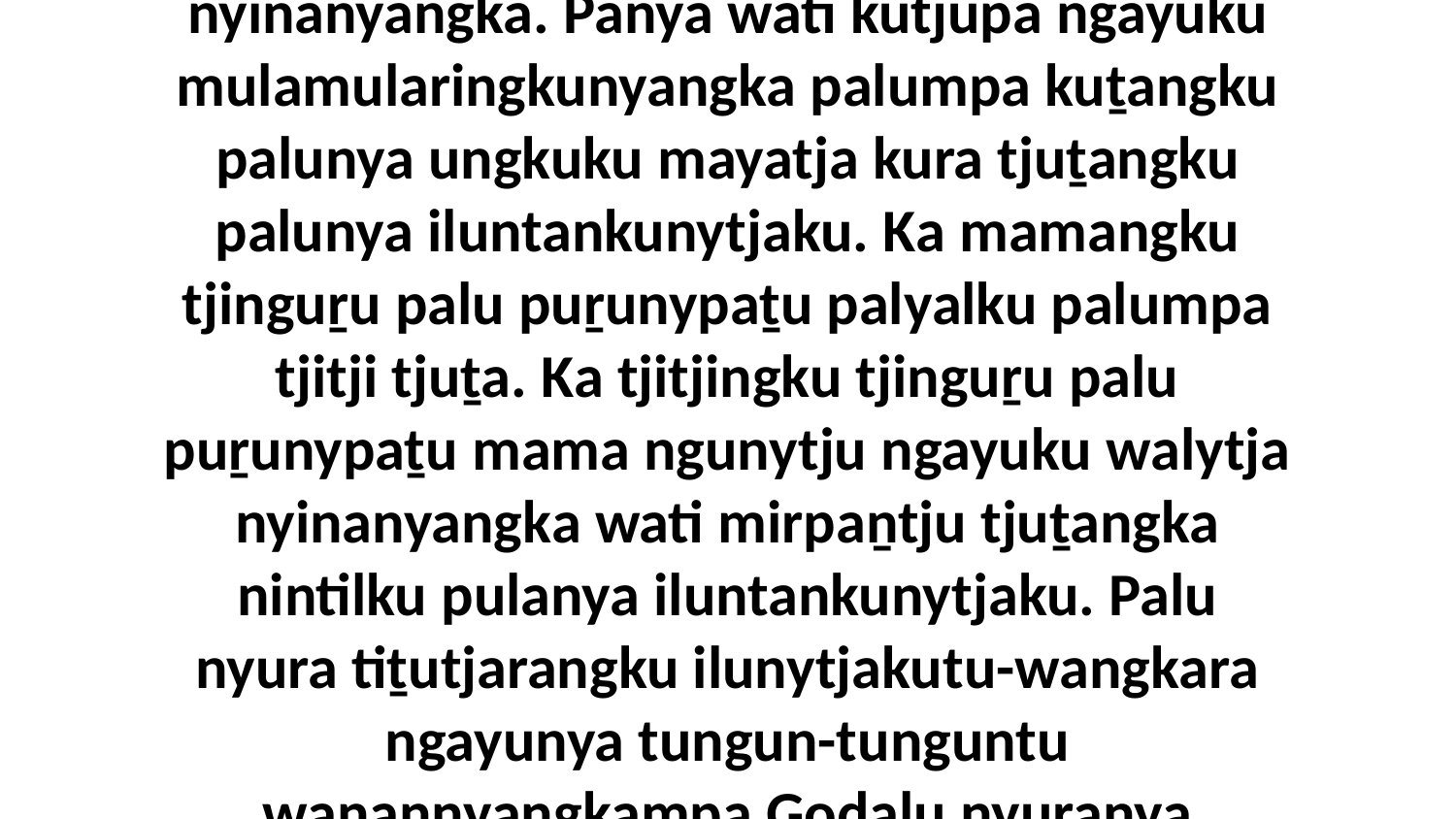

21-22 Uwa, aṉangu winki nyurampa kuraringkuku nyura ngayuku walytja nyinanyangka. Panya wati kutjupa ngayuku mulamularingkunyangka palumpa kuṯangku palunya ungkuku mayatja kura tjuṯangku palunya iluntankunytjaku. Ka mamangku tjinguṟu palu puṟunypaṯu palyalku palumpa tjitji tjuṯa. Ka tjitjingku tjinguṟu palu puṟunypaṯu mama ngunytju ngayuku walytja nyinanyangka wati mirpaṉtju tjuṯangka nintilku pulanya iluntankunytjaku. Palu nyura tiṯutjarangku ilunytjakutu-wangkara ngayunya tungun-tunguntu waṉannyangkampa Godalu nyuranya wankaṟu kanyilku palula tjungu tiṯutjara nyinanytjaku.